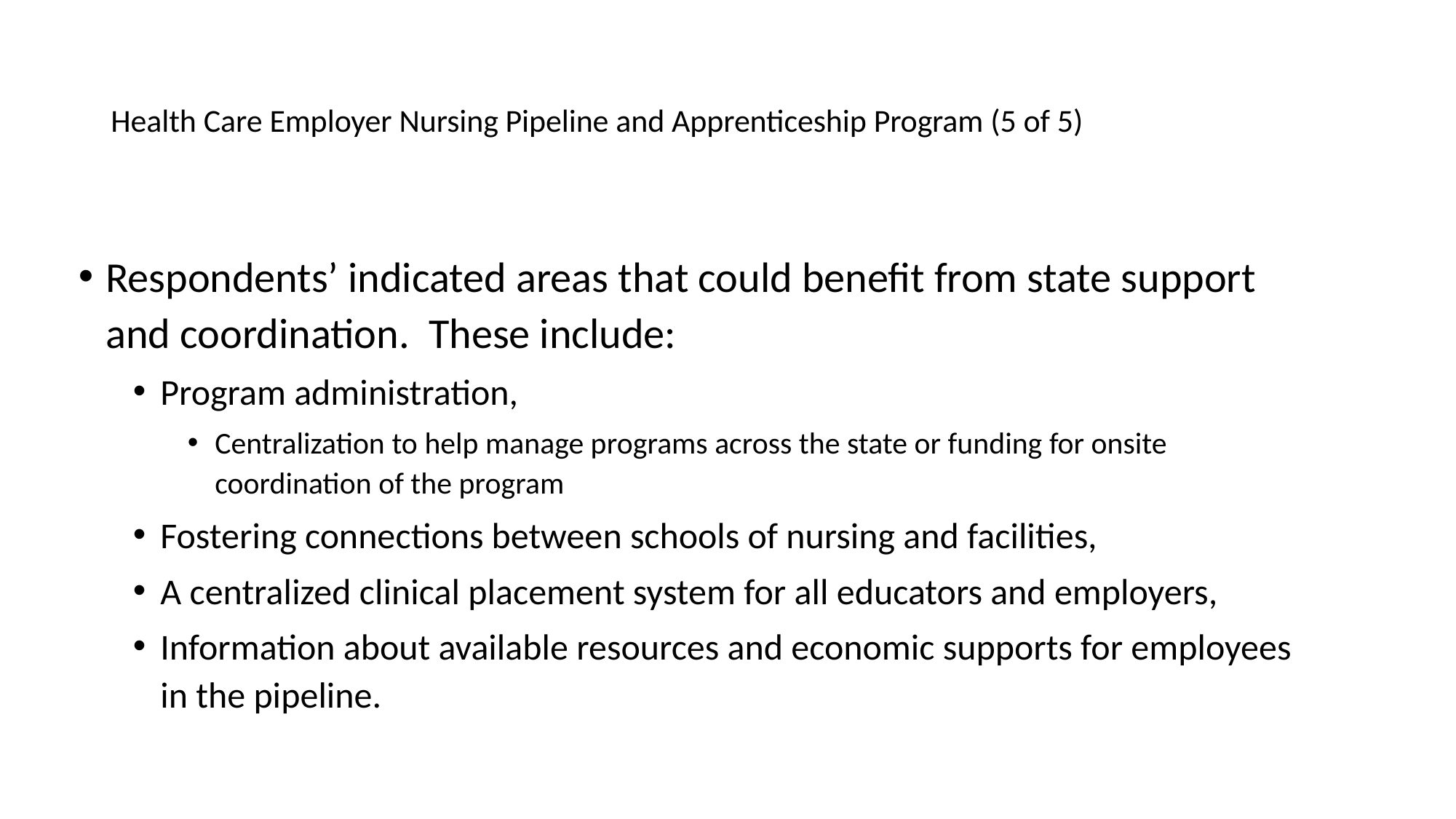

# Health Care Employer Nursing Pipeline and Apprenticeship Program (5 of 5)
Respondents’ indicated areas that could benefit from state support and coordination.  These include:
Program administration,
Centralization to help manage programs across the state or funding for onsite coordination of the program
Fostering connections between schools of nursing and facilities,
A centralized clinical placement system for all educators and employers,
Information about available resources and economic supports for employees in the pipeline.